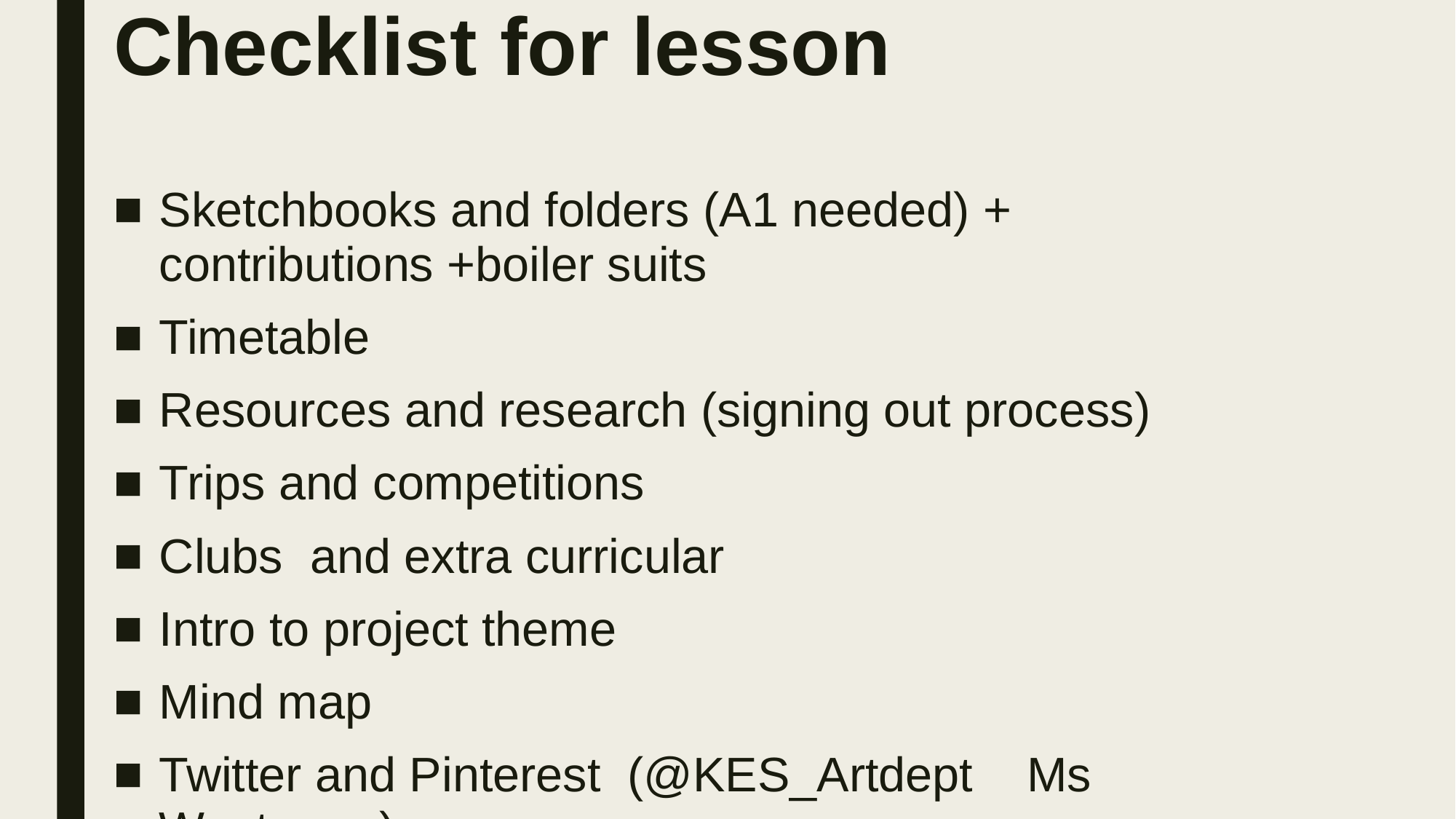

# Checklist for lesson
Sketchbooks and folders (A1 needed) + contributions +boiler suits
Timetable
Resources and research (signing out process)
Trips and competitions
Clubs  and extra curricular
Intro to project theme
Mind map
Twitter and Pinterest  (@KES_Artdept    Ms Westmore)